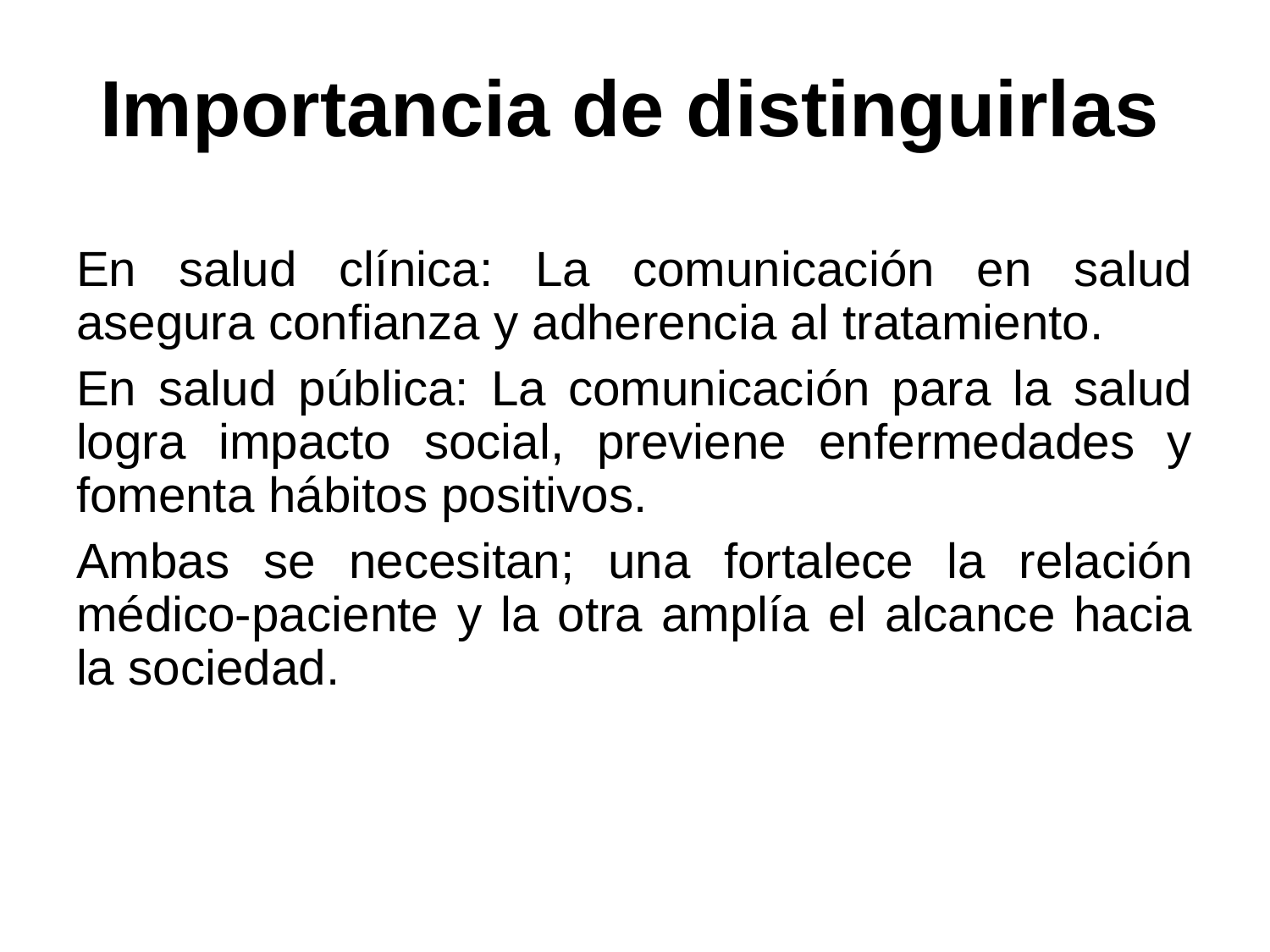

# Importancia de distinguirlas
En salud clínica: La comunicación en salud asegura confianza y adherencia al tratamiento.
En salud pública: La comunicación para la salud logra impacto social, previene enfermedades y fomenta hábitos positivos.
Ambas se necesitan; una fortalece la relación médico-paciente y la otra amplía el alcance hacia la sociedad.